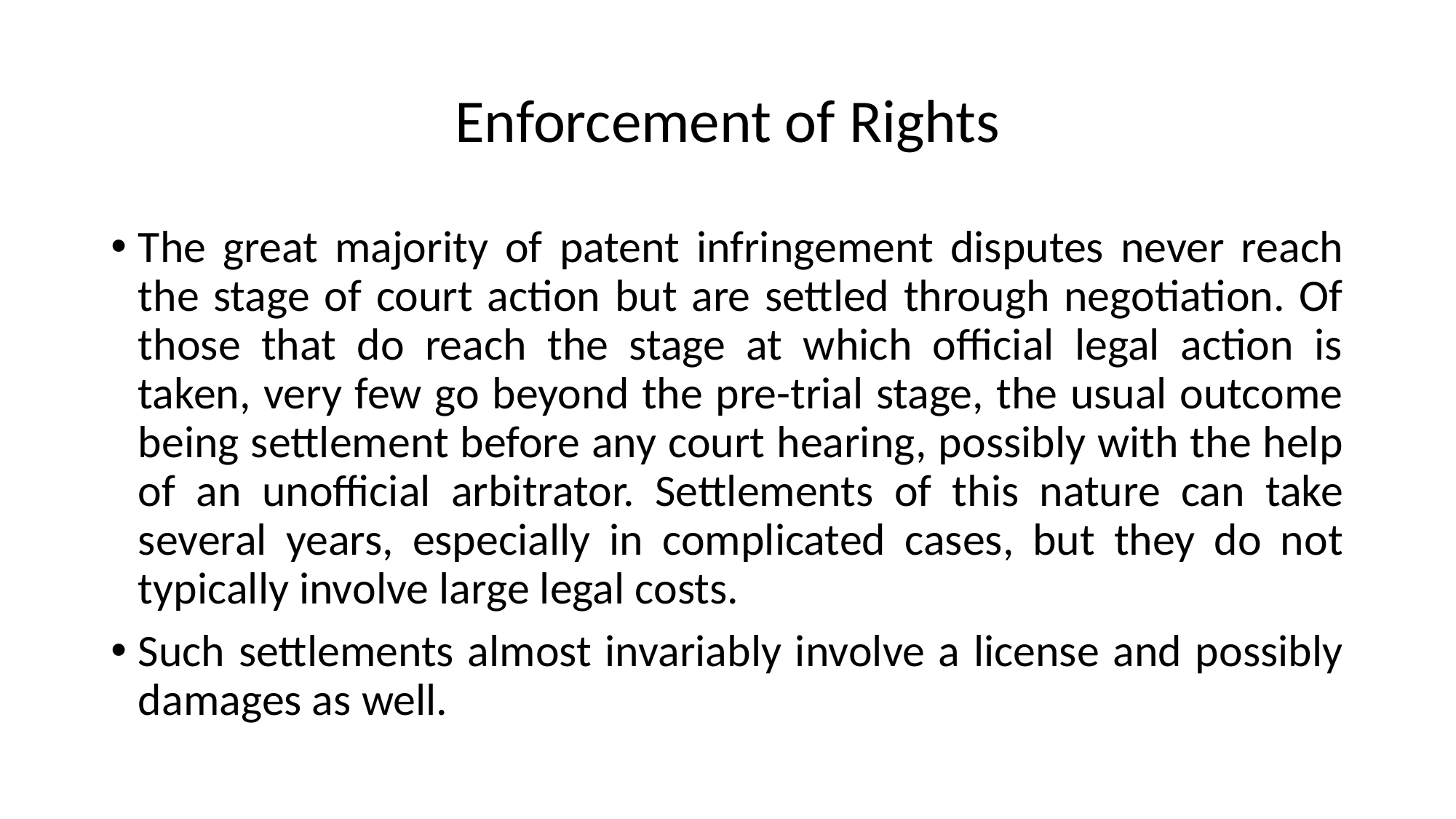

# Enforcement of Rights
The great majority of patent infringement disputes never reach the stage of court action but are settled through negotiation. Of those that do reach the stage at which official legal action is taken, very few go beyond the pre-trial stage, the usual outcome being settlement before any court hearing, possibly with the help of an unofficial arbitrator. Settlements of this nature can take several years, especially in complicated cases, but they do not typically involve large legal costs.
Such settlements almost invariably involve a license and possibly damages as well.